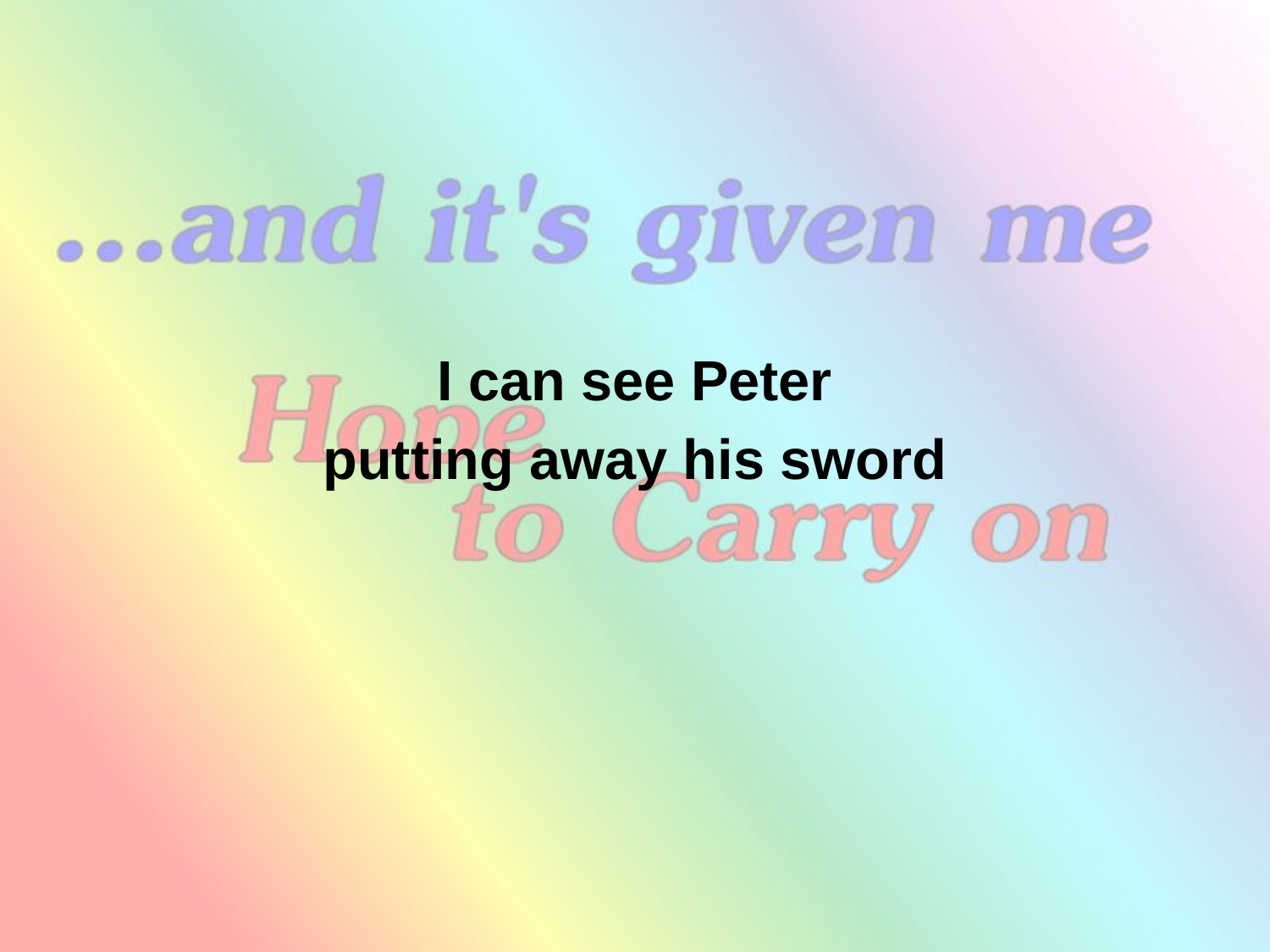

I can see Peter
putting away his sword